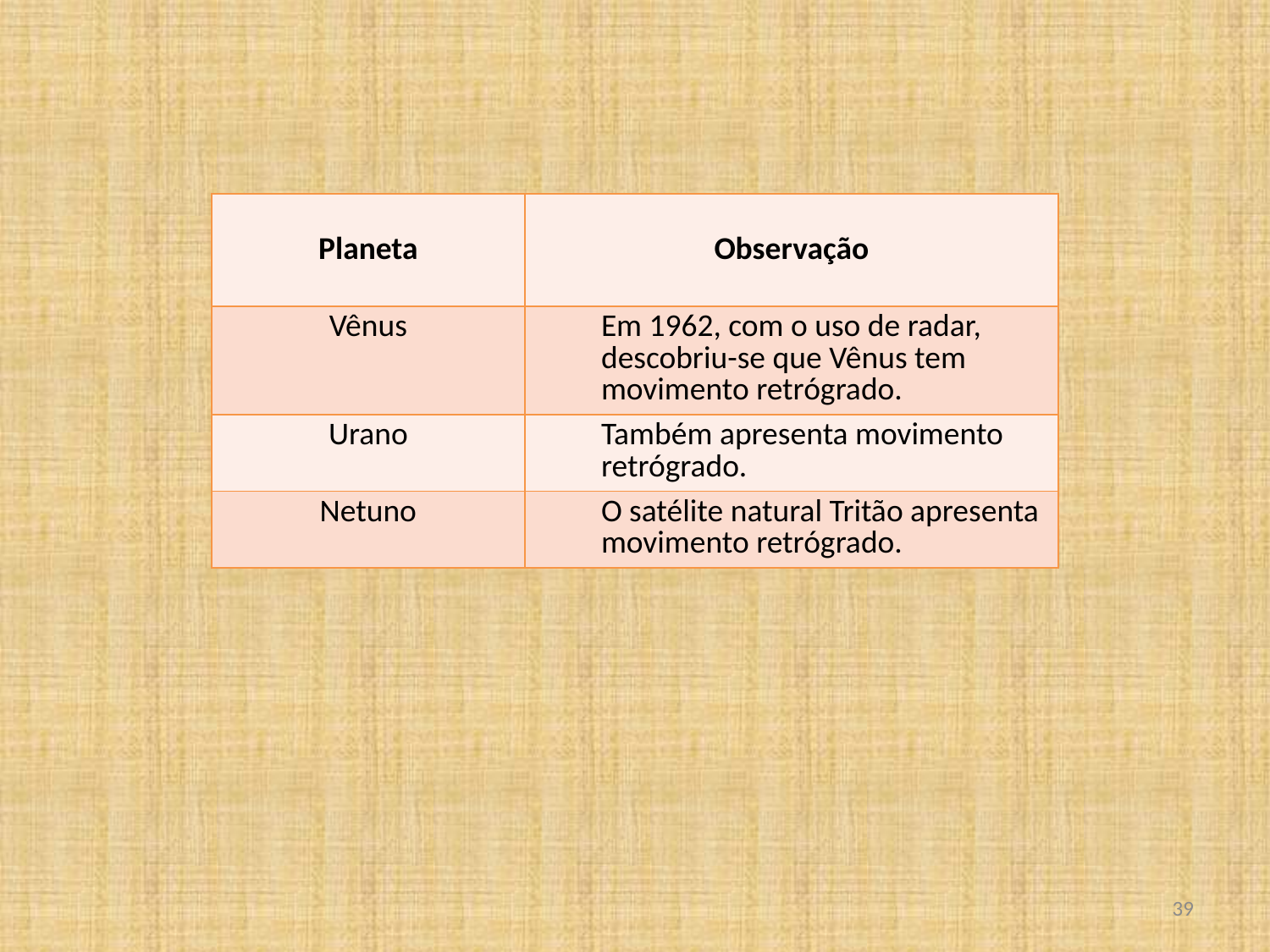

| Planeta | Observação |
| --- | --- |
| Vênus | Em 1962, com o uso de radar, descobriu-se que Vênus tem movimento retrógrado. |
| Urano | Também apresenta movimento retrógrado. |
| Netuno | O satélite natural Tritão apresenta movimento retrógrado. |
39